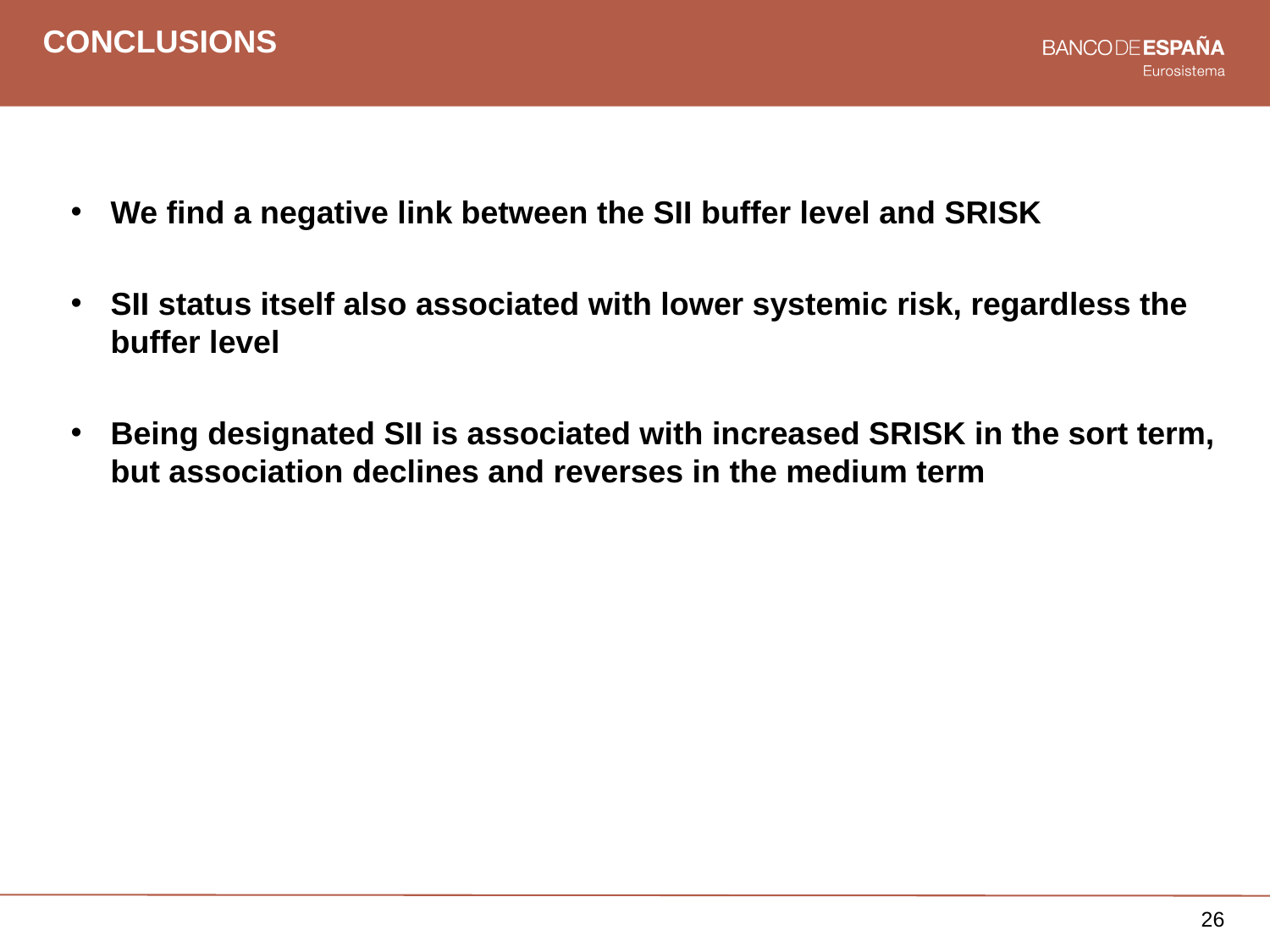

# CONCLUSIONs

We find a negative link between the SII buffer level and SRISK

SII status itself also associated with lower systemic risk, regardless the buffer level

Being designated SII is associated with increased SRISK in the sort term, but association declines and reverses in the medium term

26